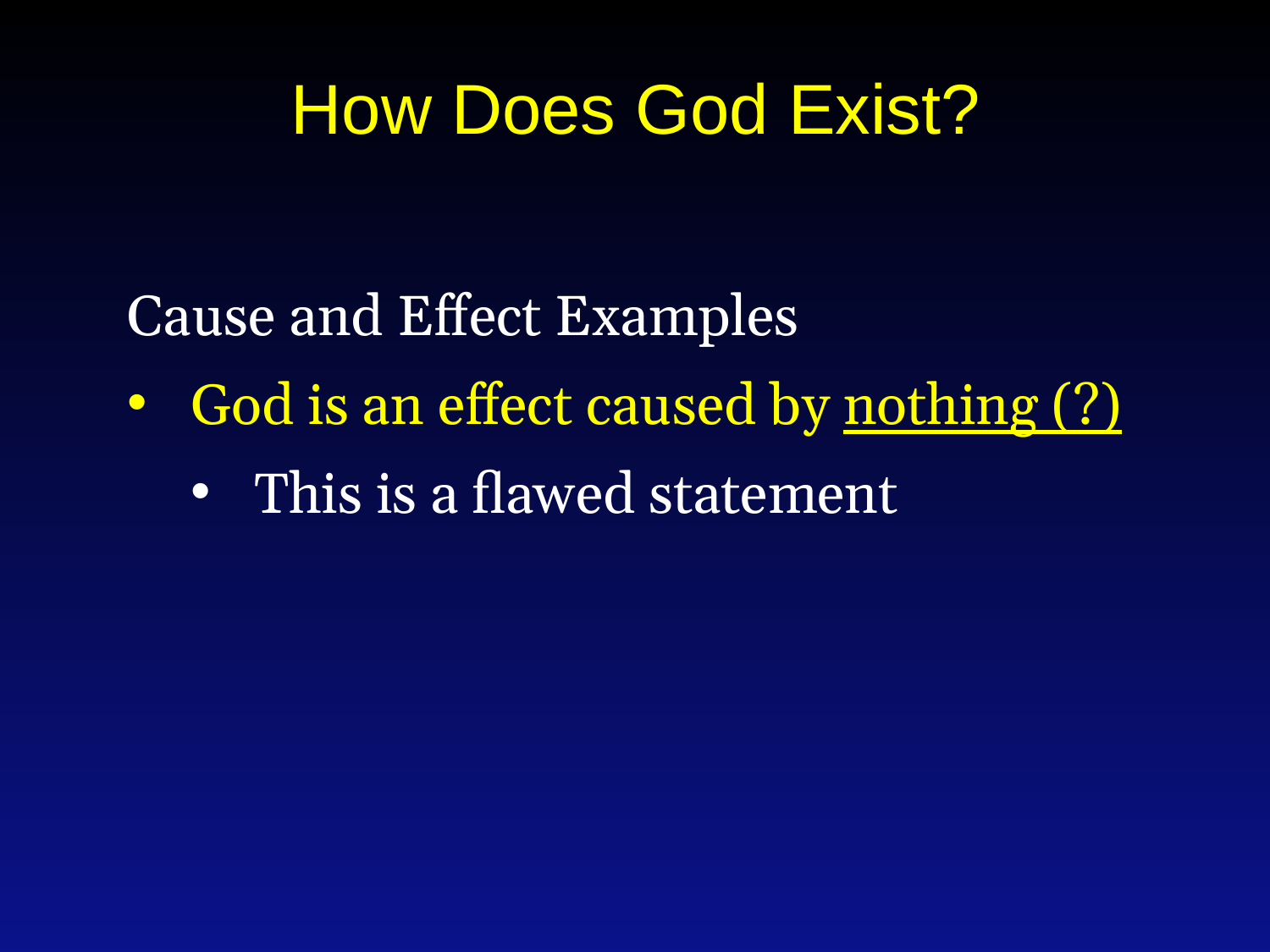

How Does God Exist?

Cause and Effect Examples
God is an effect caused by nothing (?)
This is a flawed statement